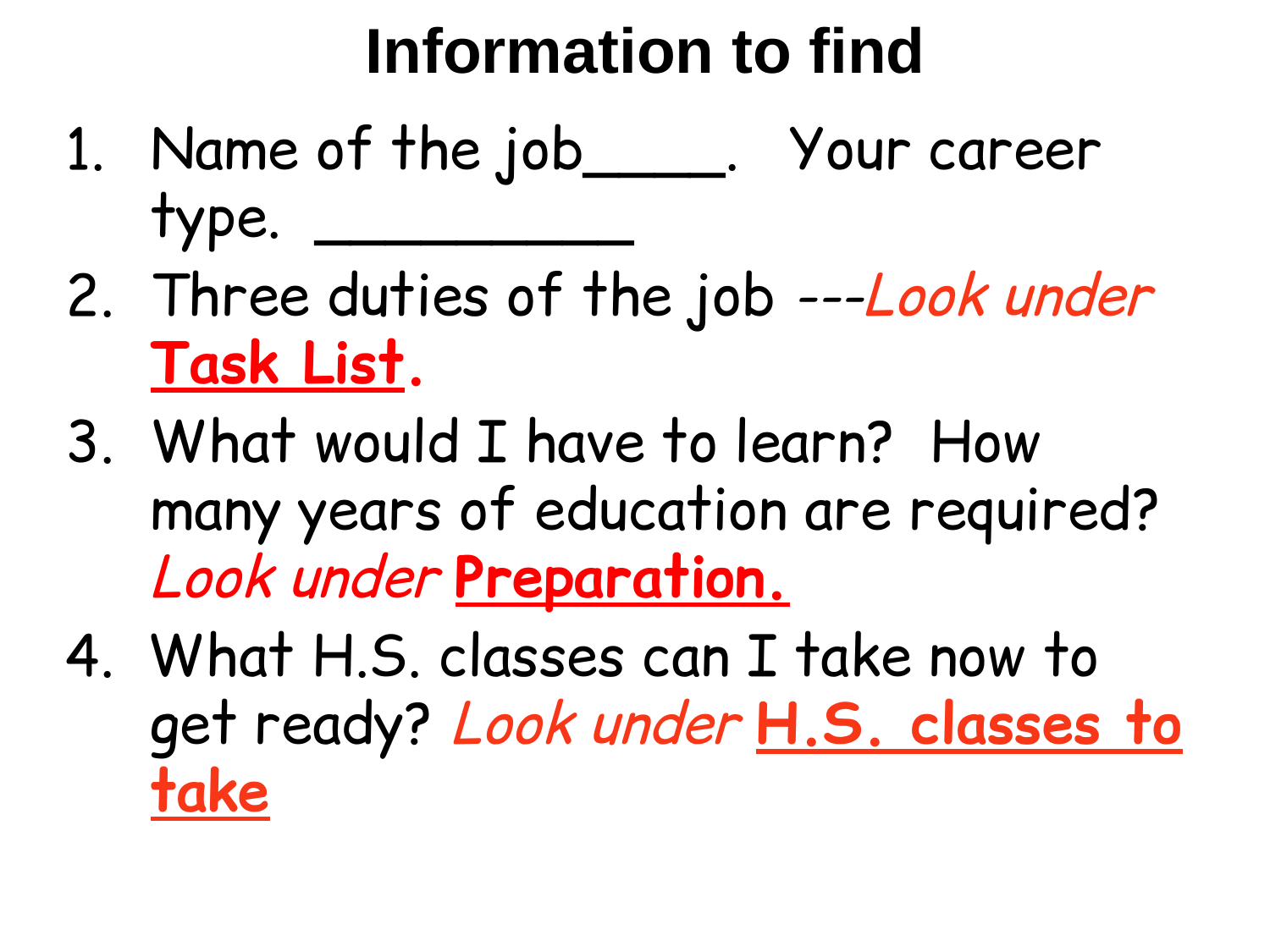

# Information to find
Name of the job____.   Your career type.  _________
Three duties of the job ---Look under Task List.
What would I have to learn?  How many years of education are required? Look under Preparation.
4.  What H.S. classes can I take now to get ready? Look under H.S. classes to take